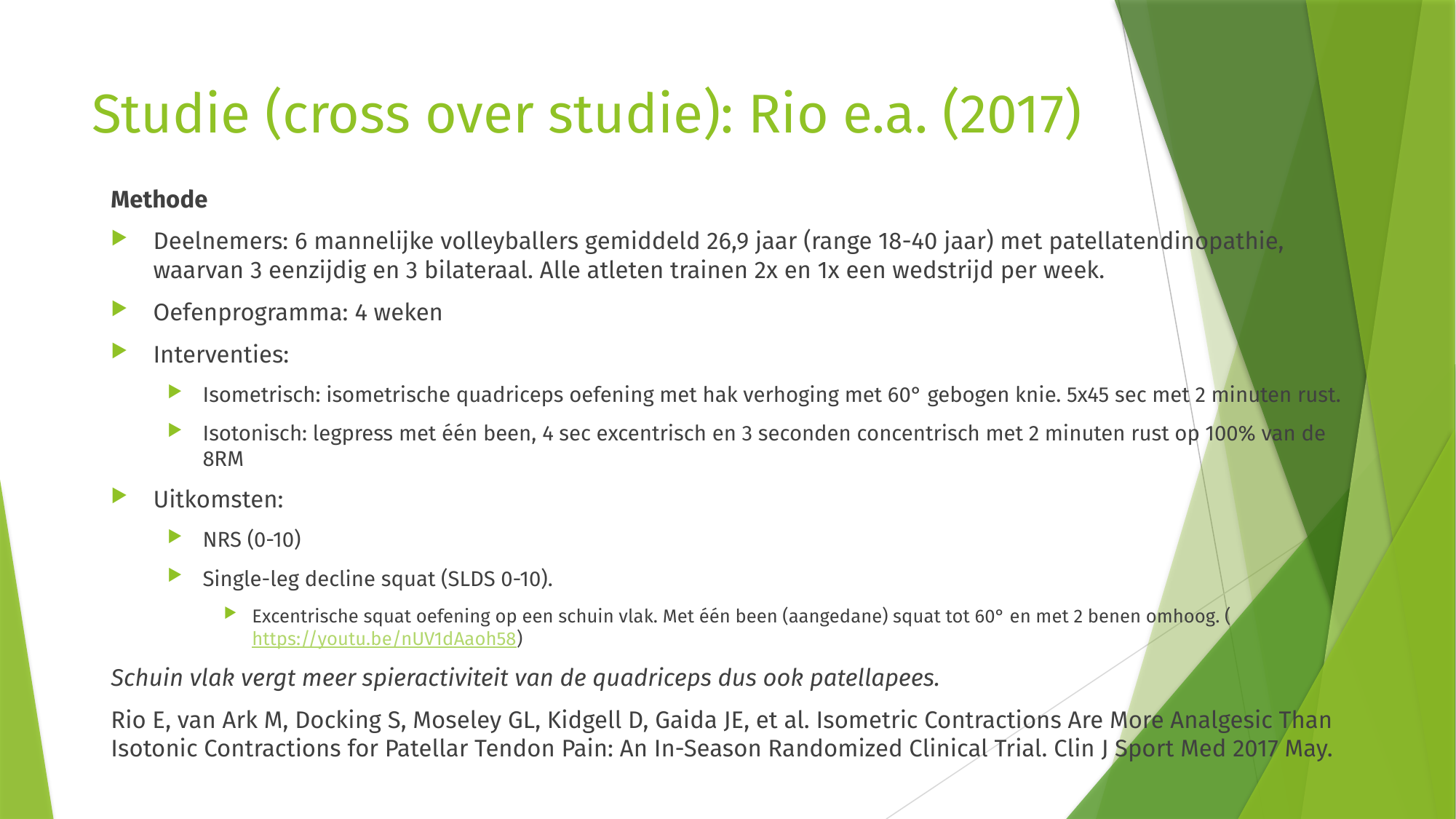

# Studie (cross over studie): Rio e.a. (2017)
Methode
Deelnemers: 6 mannelijke volleyballers gemiddeld 26,9 jaar (range 18-40 jaar) met patellatendinopathie, waarvan 3 eenzijdig en 3 bilateraal. Alle atleten trainen 2x en 1x een wedstrijd per week.
Oefenprogramma: 4 weken
Interventies:
Isometrisch: isometrische quadriceps oefening met hak verhoging met 60° gebogen knie. 5x45 sec met 2 minuten rust.
Isotonisch: legpress met één been, 4 sec excentrisch en 3 seconden concentrisch met 2 minuten rust op 100% van de 8RM
Uitkomsten:
NRS (0-10)
Single-leg decline squat (SLDS 0-10).
Excentrische squat oefening op een schuin vlak. Met één been (aangedane) squat tot 60° en met 2 benen omhoog. (https://youtu.be/nUV1dAaoh58)
Schuin vlak vergt meer spieractiviteit van de quadriceps dus ook patellapees.
Rio E, van Ark M, Docking S, Moseley GL, Kidgell D, Gaida JE, et al. Isometric Contractions Are More Analgesic Than Isotonic Contractions for Patellar Tendon Pain: An In-Season Randomized Clinical Trial. Clin J Sport Med 2017 May.